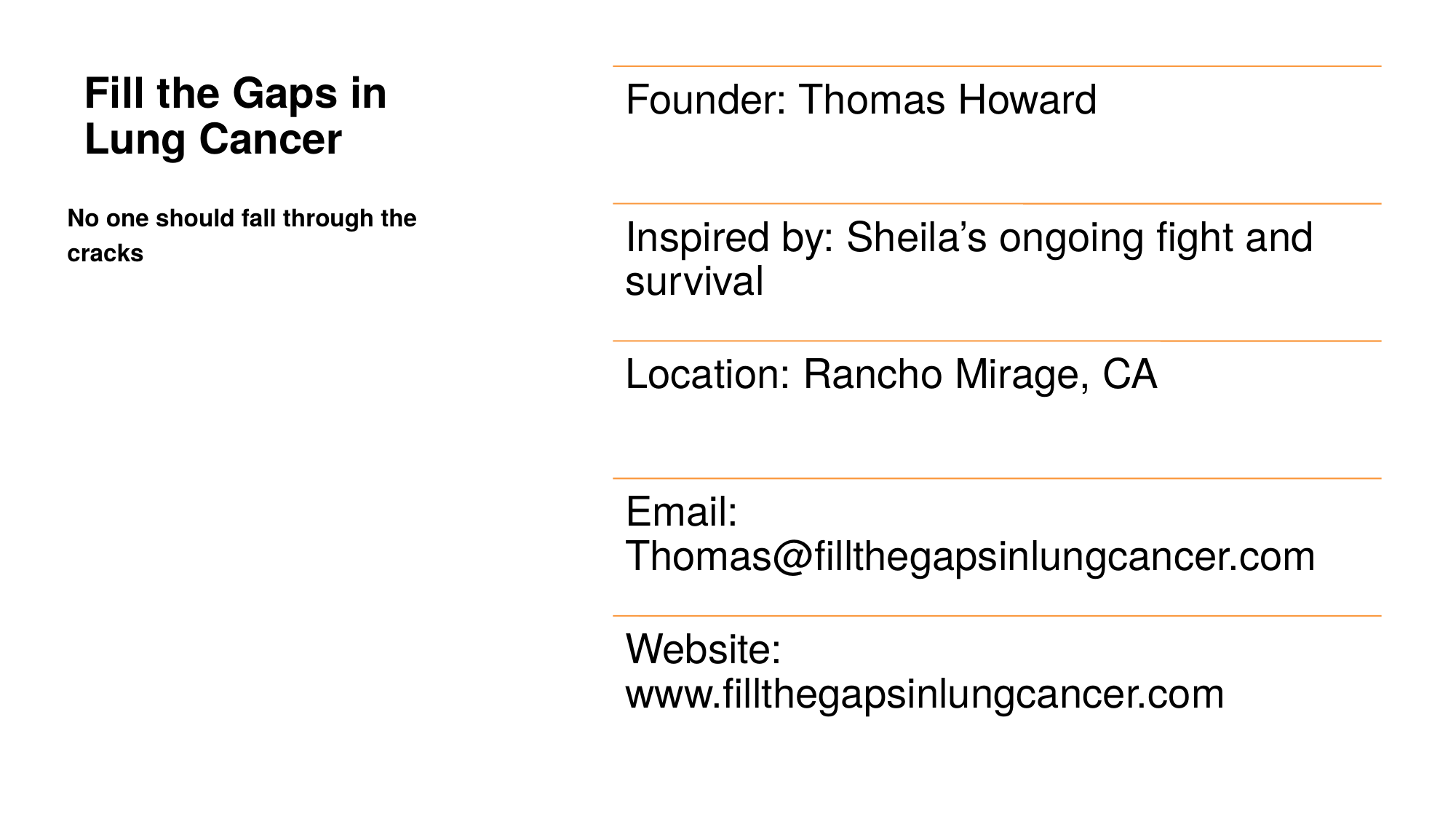

Founder: Thomas Howard
Inspired by: Sheila’s ongoing fight and survival
Location: Rancho Mirage, CA
Email: Thomas@fillthegapsinlungcancer.com
Website: www.fillthegapsinlungcancer.com
# Fill the Gaps in Lung Cancer
No one should fall through the cracks